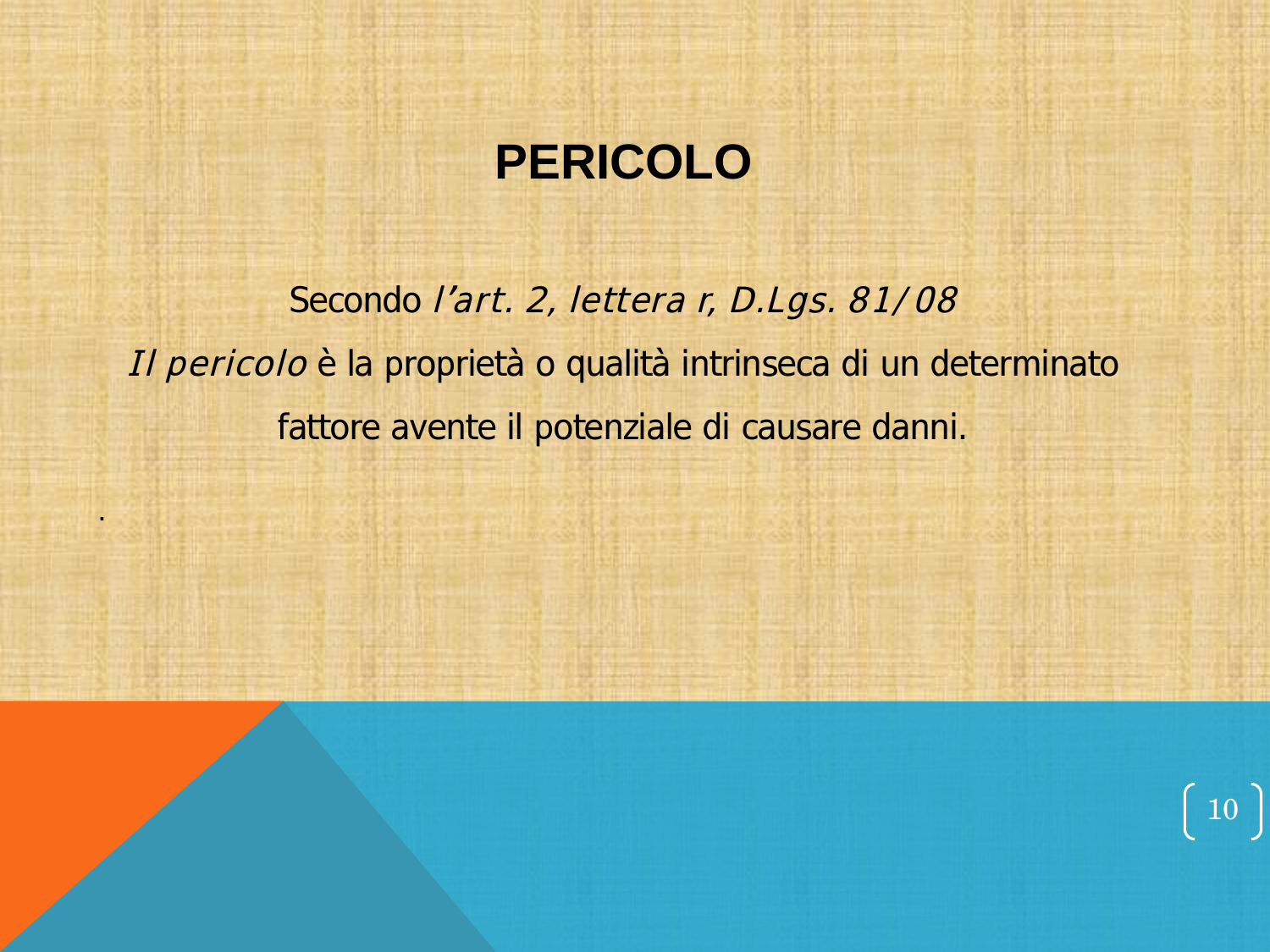

PERICOLO

Secondo l’art. 2, lettera r, D.Lgs. 81/08
Il pericolo è la proprietà o qualità intrinseca di un determinato fattore avente il potenziale di causare danni.

.
10